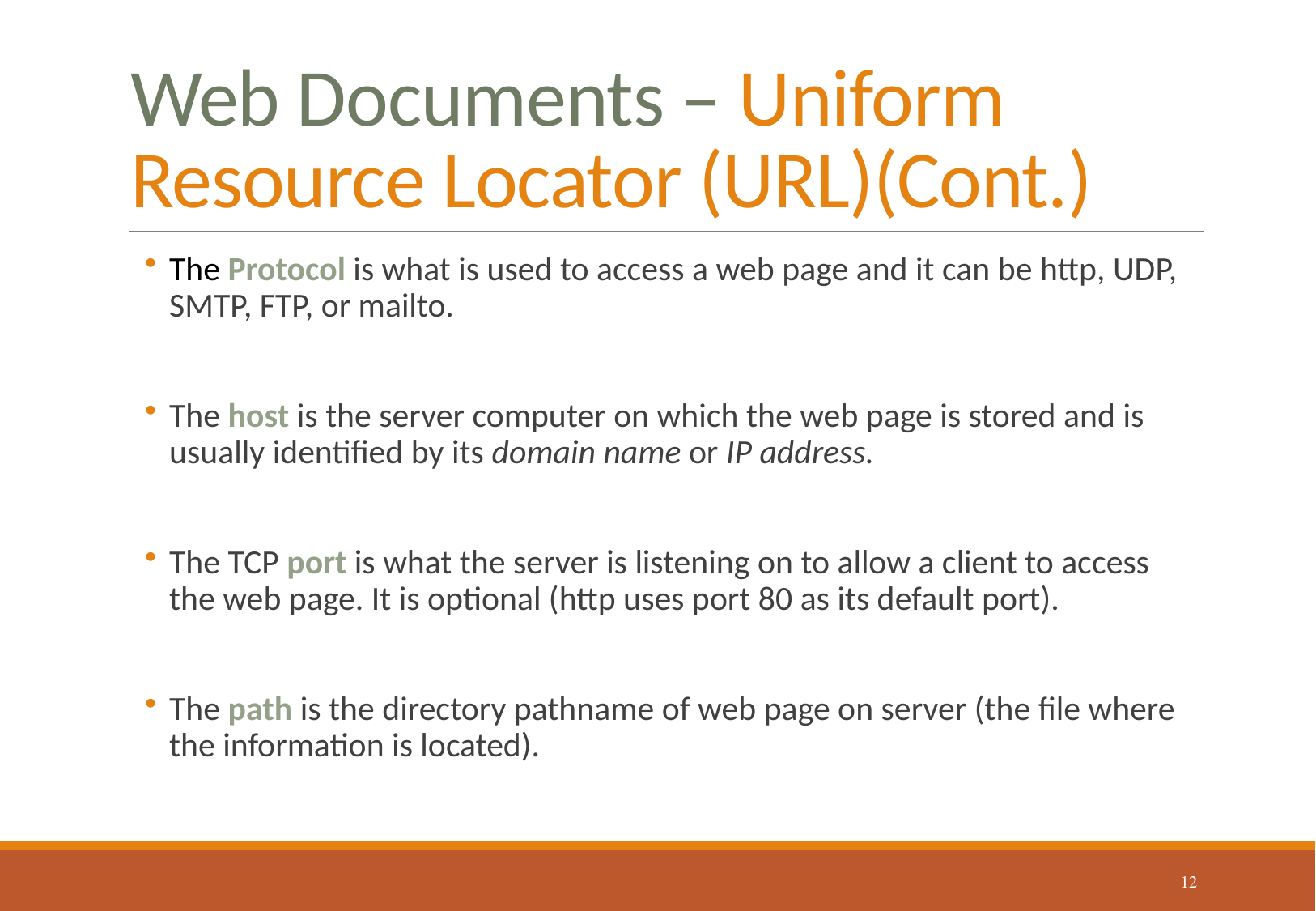

# Web Documents – Uniform Resource Locator (URL)(Cont.)
The Protocol is what is used to access a web page and it can be http, UDP, SMTP, FTP, or mailto.

The host is the server computer on which the web page is stored and is usually identified by its domain name or IP address.

The TCP port is what the server is listening on to allow a client to access the web page. It is optional (http uses port 80 as its default port).

The path is the directory pathname of web page on server (the file where the information is located).

12